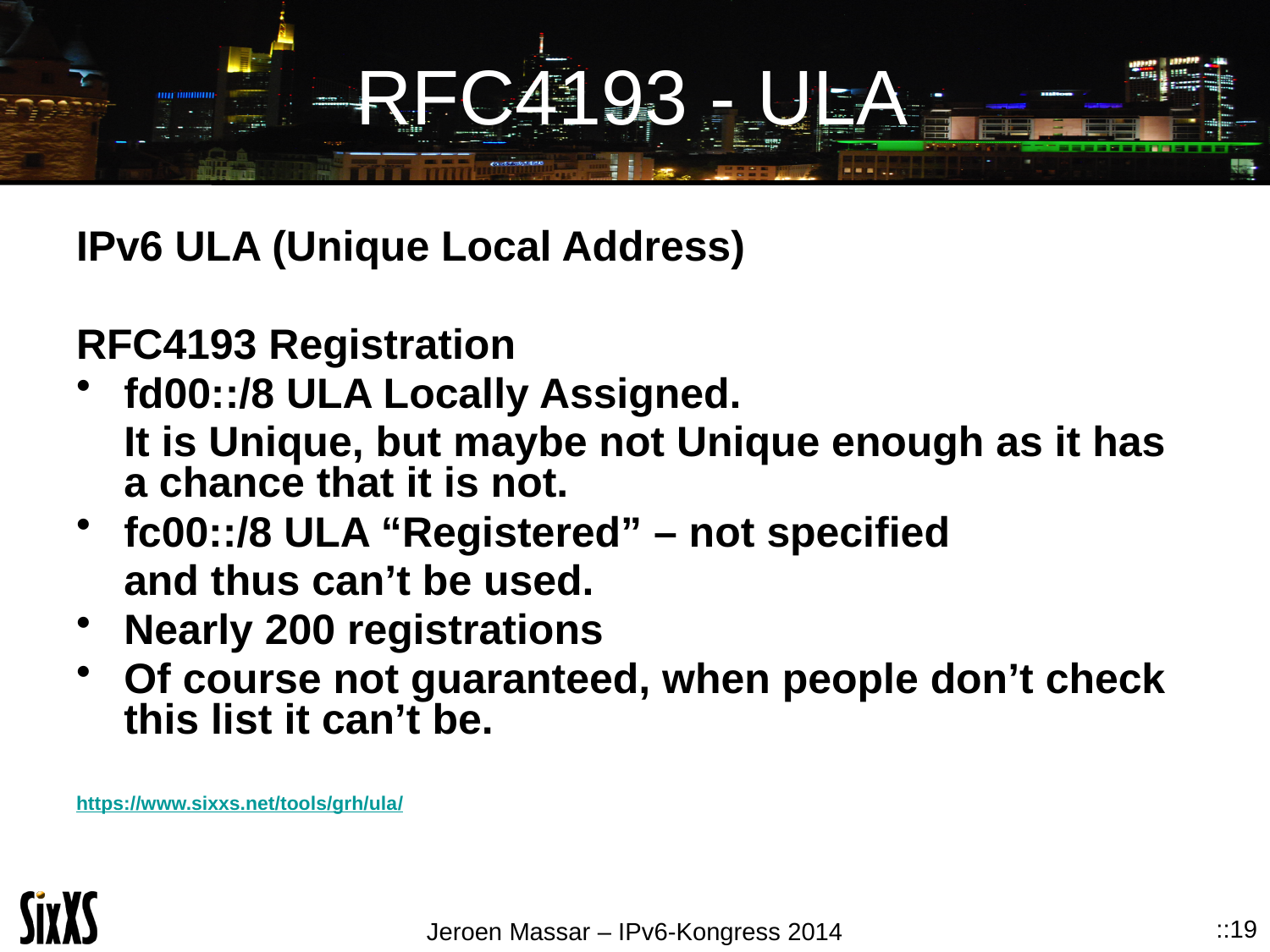

# RFC4193 - ULA
IPv6 ULA (Unique Local Address)

RFC4193 Registration
fd00::/8 ULA Locally Assigned.
	It is Unique, but maybe not Unique enough as it has a chance that it is not.
fc00::/8 ULA “Registered” – not specified
	and thus can’t be used.
Nearly 200 registrations
Of course not guaranteed, when people don’t check this list it can’t be.

https://www.sixxs.net/tools/grh/ula/